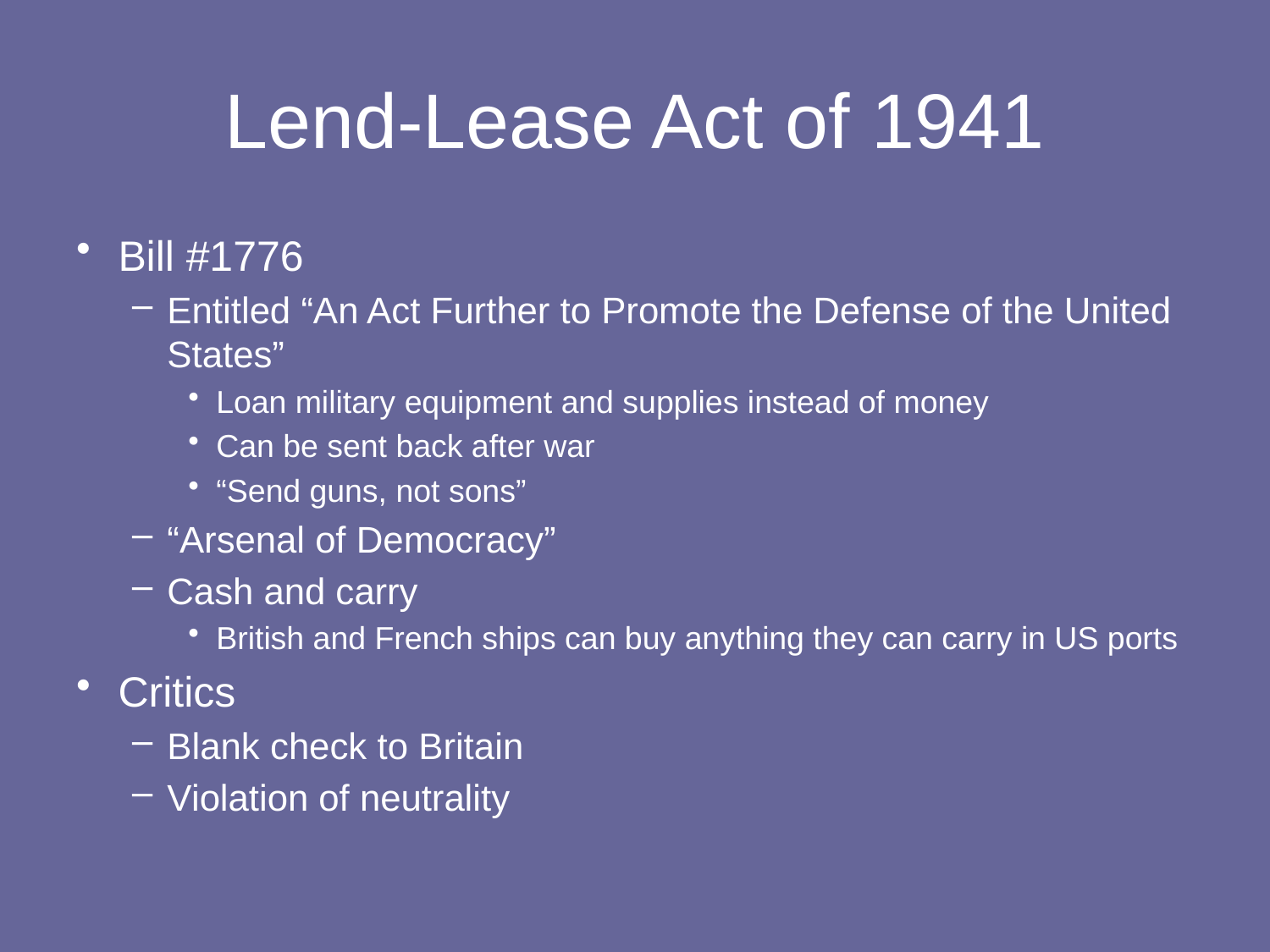

# Lend-Lease Act of 1941
Bill #1776
Entitled “An Act Further to Promote the Defense of the United States”
Loan military equipment and supplies instead of money
Can be sent back after war
“Send guns, not sons”
“Arsenal of Democracy”
Cash and carry
British and French ships can buy anything they can carry in US ports
Critics
Blank check to Britain
Violation of neutrality